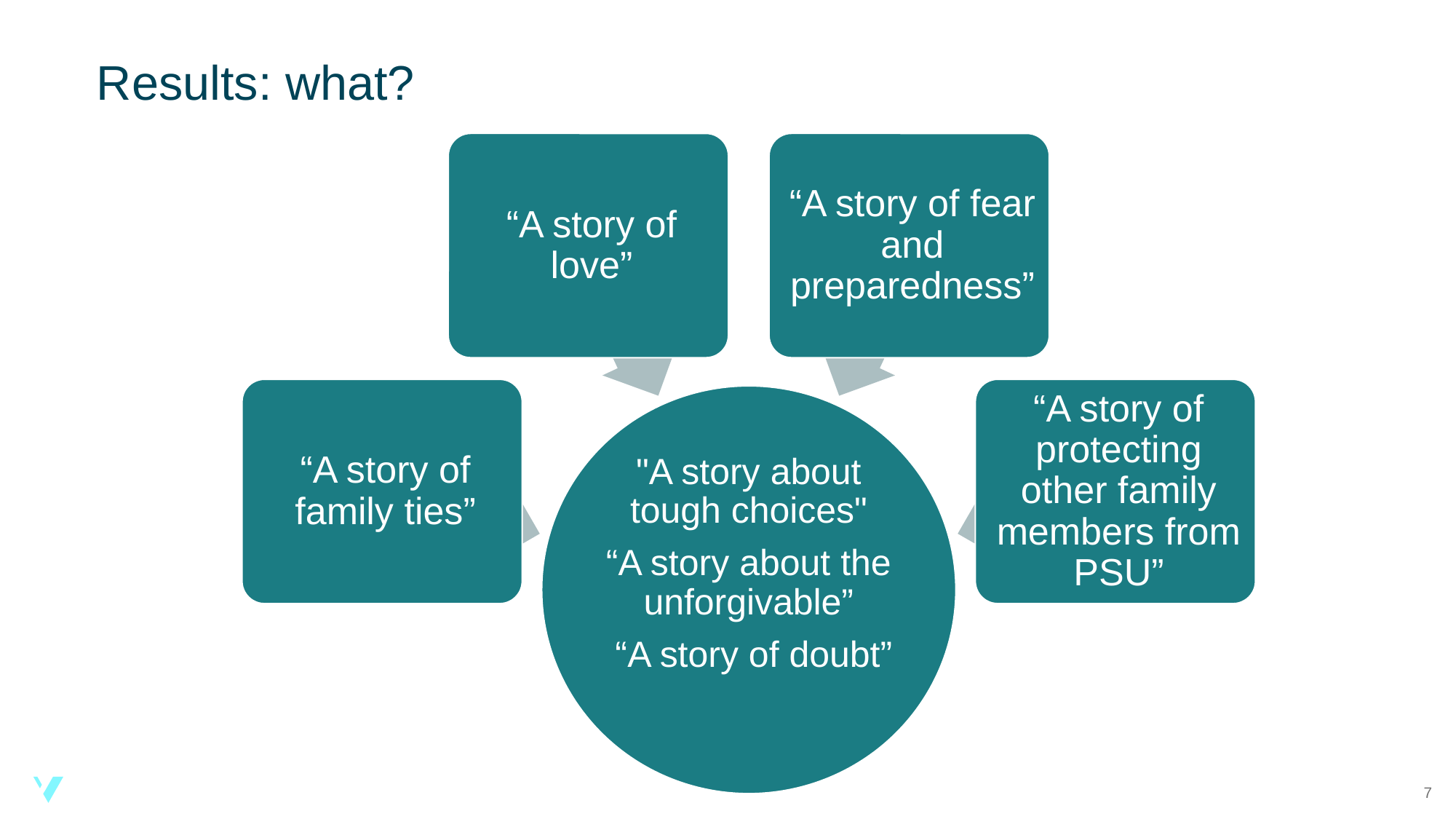

# Results: what?
"A story about tough choices"
“A story about the unforgivable”
 “A story of doubt”

“A story of family ties”
“A story of love”
“A story of fear and preparedness”
“A story of protecting other family members from PSU”
7